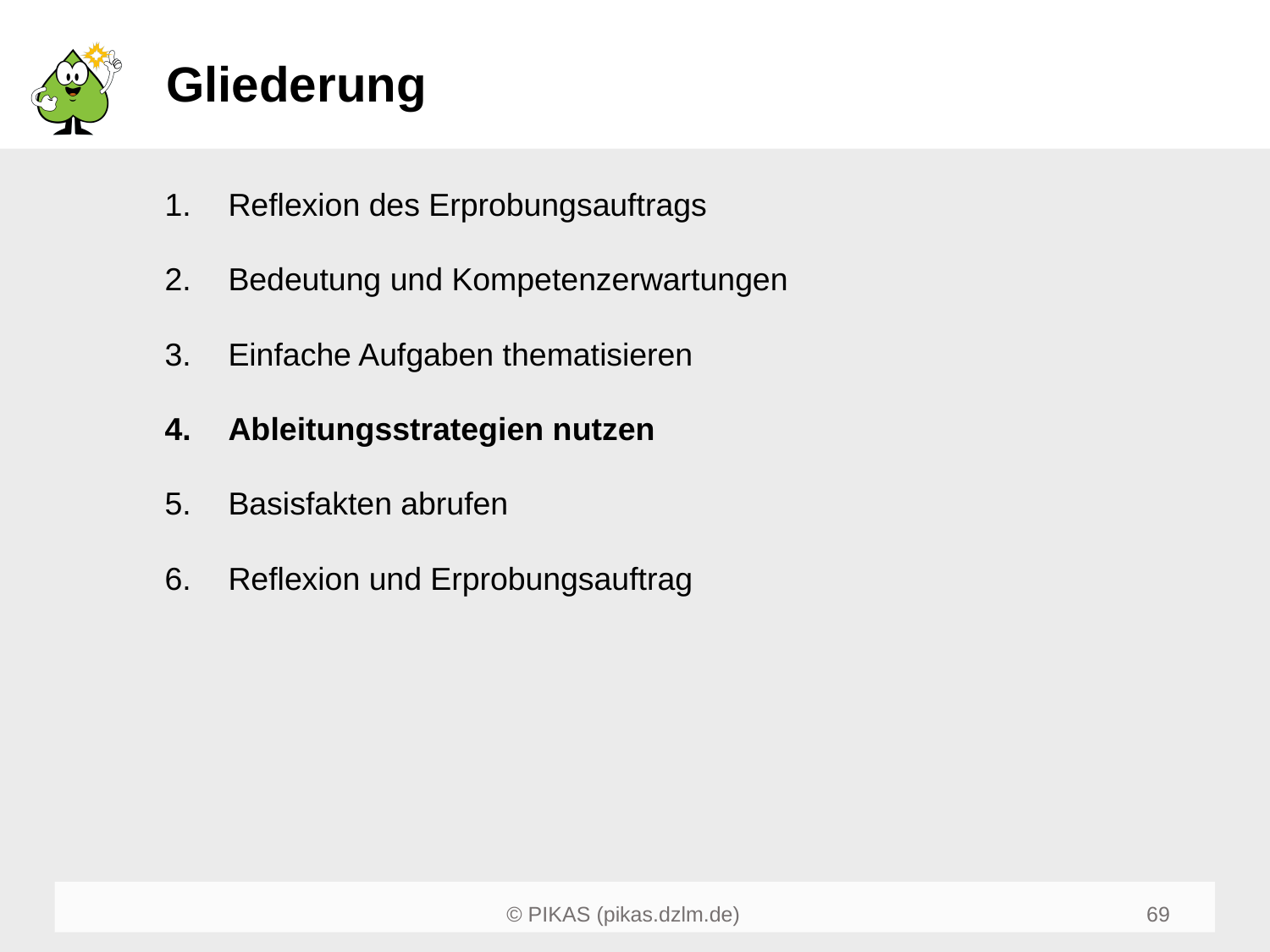

# Gliederung
Reflexion des Erprobungsauftrags
Bedeutung und Kompetenzerwartungen
Einfache Aufgaben thematisieren
Ableitungsstrategien nutzen
Basisfakten abrufen
Reflexion und Erprobungsauftrag

69